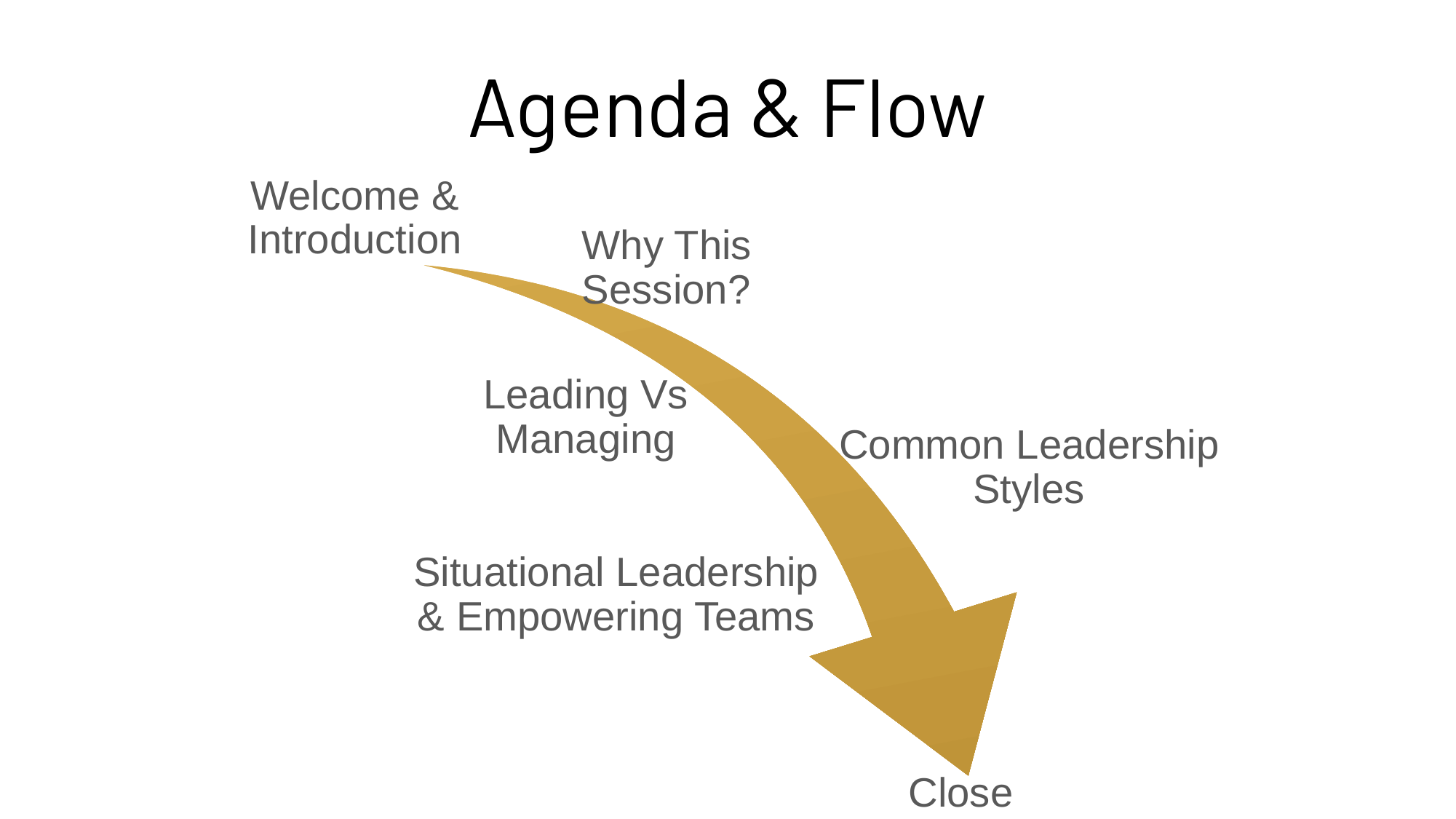

# Agenda & Flow
Welcome & Introduction
Why This Session?

Leading Vs Managing

Common Leadership Styles
Situational Leadership & Empowering Teams
Close